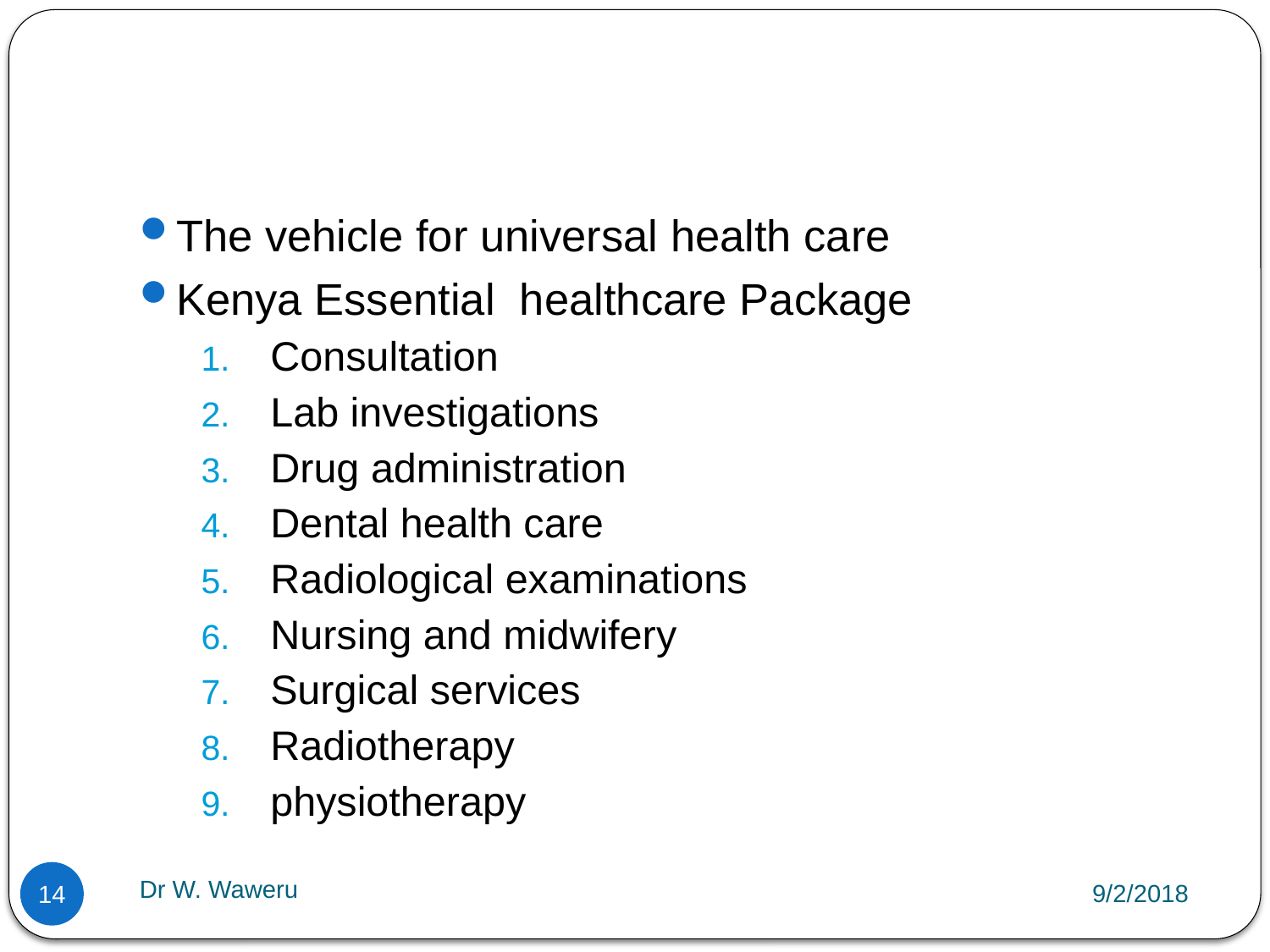

#
The vehicle for universal health care
Kenya Essential  healthcare Package
Consultation
Lab investigations
Drug administration
Dental health care
Radiological examinations
Nursing and midwifery
Surgical services
Radiotherapy
physiotherapy

Dr W. Waweru
9/2/2018
14